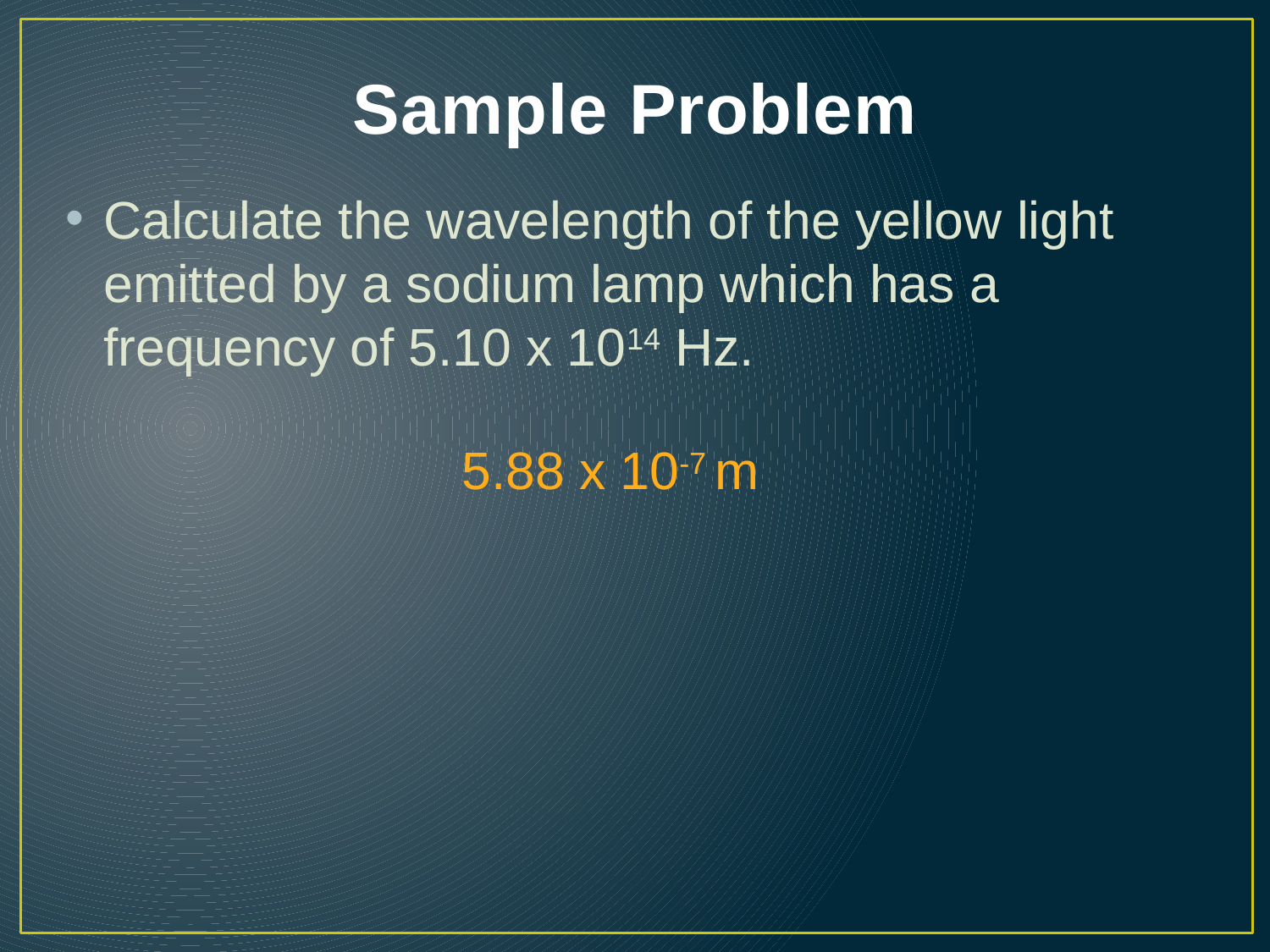

# Sample Problem
Calculate the wavelength of the yellow light emitted by a sodium lamp which has a frequency of 5.10 x 1014 Hz.
5.88 x 10-7 m